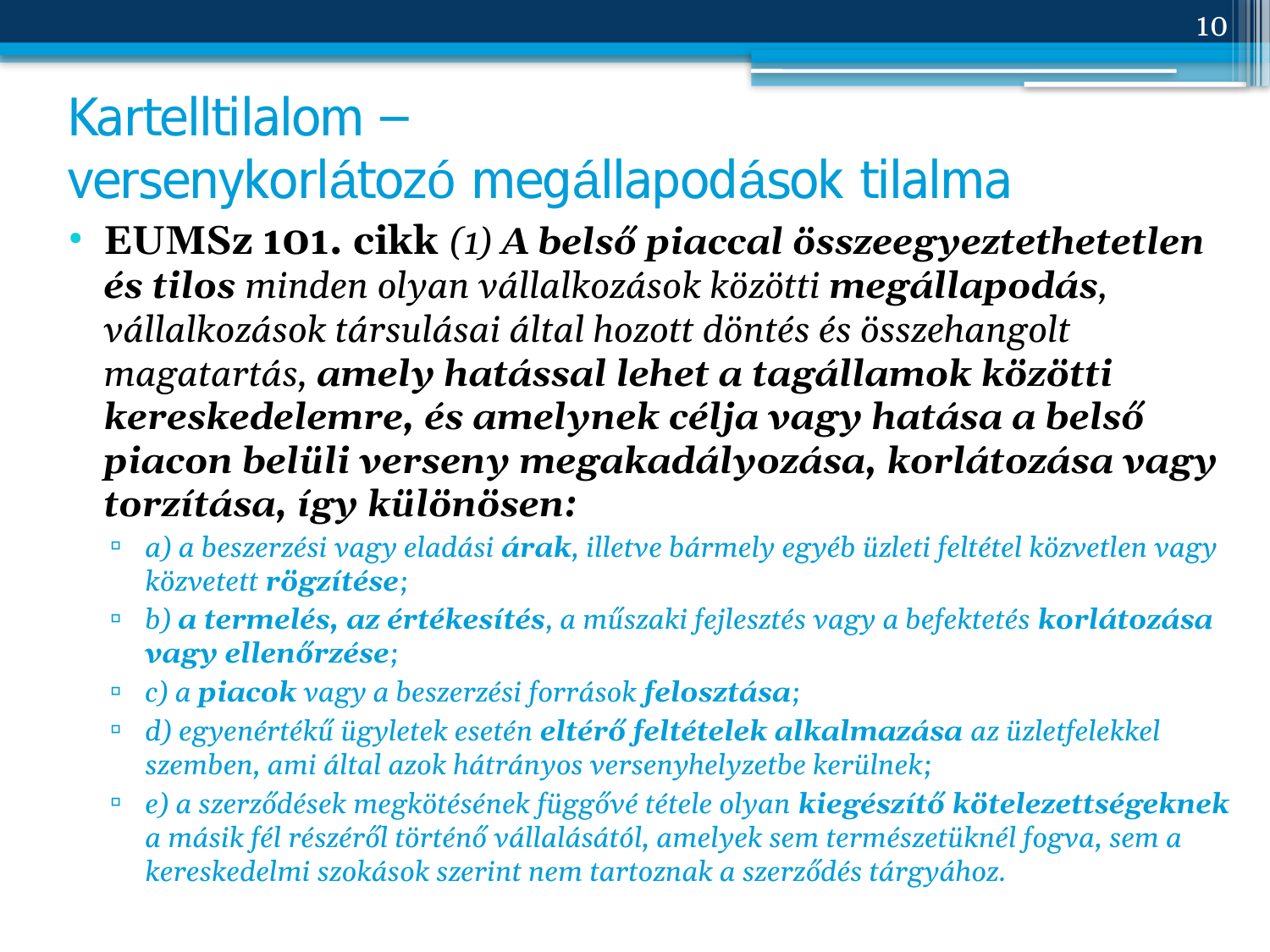

10
# Kartelltilalom – versenykorlátozó megállapodások tilalma
EUMSz 101. cikk (1) A belső piaccal összeegyeztethetetlen és tilos minden olyan vállalkozások közötti megállapodás, vállalkozások társulásai által hozott döntés és összehangolt magatartás, amely hatással lehet a tagállamok közötti kereskedelemre, és amelynek célja vagy hatása a belső piacon belüli verseny megakadályozása, korlátozása vagy torzítása, így különösen:
a) a beszerzési vagy eladási árak, illetve bármely egyéb üzleti feltétel közvetlen vagy közvetett rögzítése;
b) a termelés, az értékesítés, a műszaki fejlesztés vagy a befektetés korlátozása vagy ellenőrzése;
c) a piacok vagy a beszerzési források felosztása;
d) egyenértékű ügyletek esetén eltérő feltételek alkalmazása az üzletfelekkel szemben, ami által azok hátrányos versenyhelyzetbe kerülnek;
e) a szerződések megkötésének függővé tétele olyan kiegészítő kötelezettségeknek a másik fél részéről történő vállalásától, amelyek sem természetüknél fogva, sem a kereskedelmi szokások szerint nem tartoznak a szerződés tárgyához.